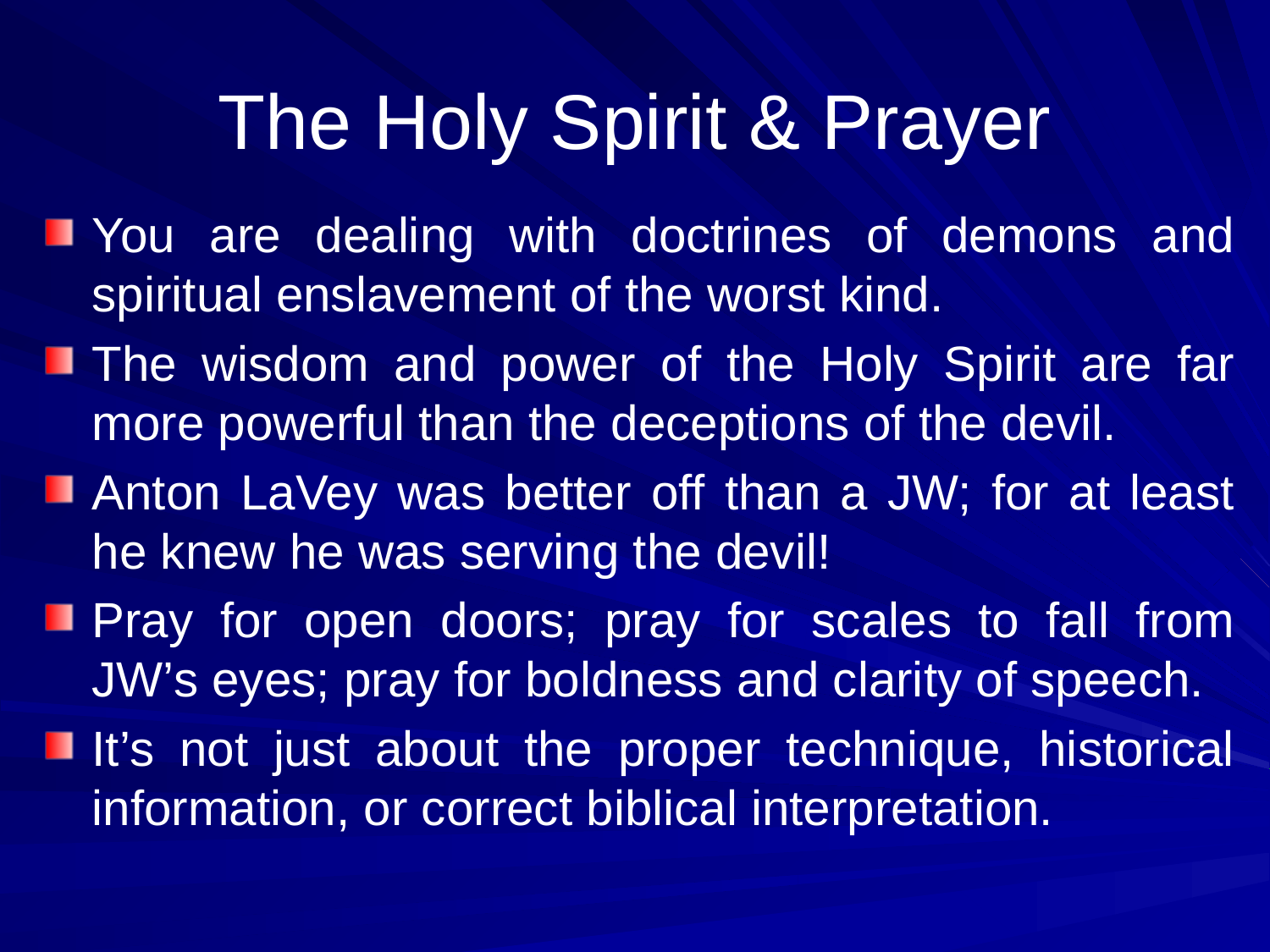

# The Holy Spirit & Prayer
You are dealing with doctrines of demons and spiritual enslavement of the worst kind.
The wisdom and power of the Holy Spirit are far more powerful than the deceptions of the devil.
Anton LaVey was better off than a JW; for at least he knew he was serving the devil!
Pray for open doors; pray for scales to fall from JW’s eyes; pray for boldness and clarity of speech.
It’s not just about the proper technique, historical information, or correct biblical interpretation.